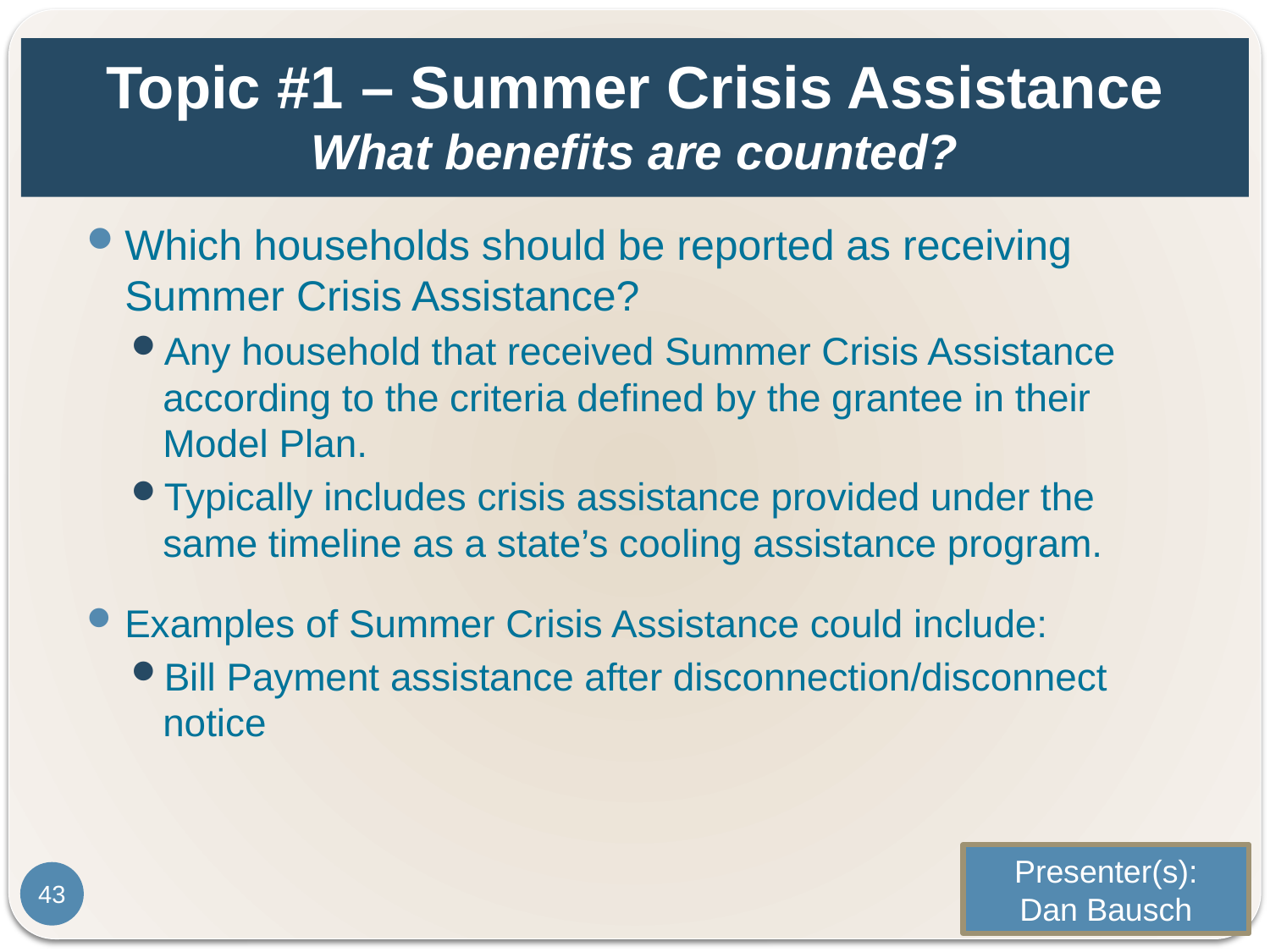

# Topic #1 – Summer Crisis Assistance What benefits are counted?
Which households should be reported as receiving Summer Crisis Assistance?
Any household that received Summer Crisis Assistance according to the criteria defined by the grantee in their Model Plan.
Typically includes crisis assistance provided under the same timeline as a state’s cooling assistance program.

Examples of Summer Crisis Assistance could include:
Bill Payment assistance after disconnection/disconnect notice

Presenter(s):
Dan Bausch
43